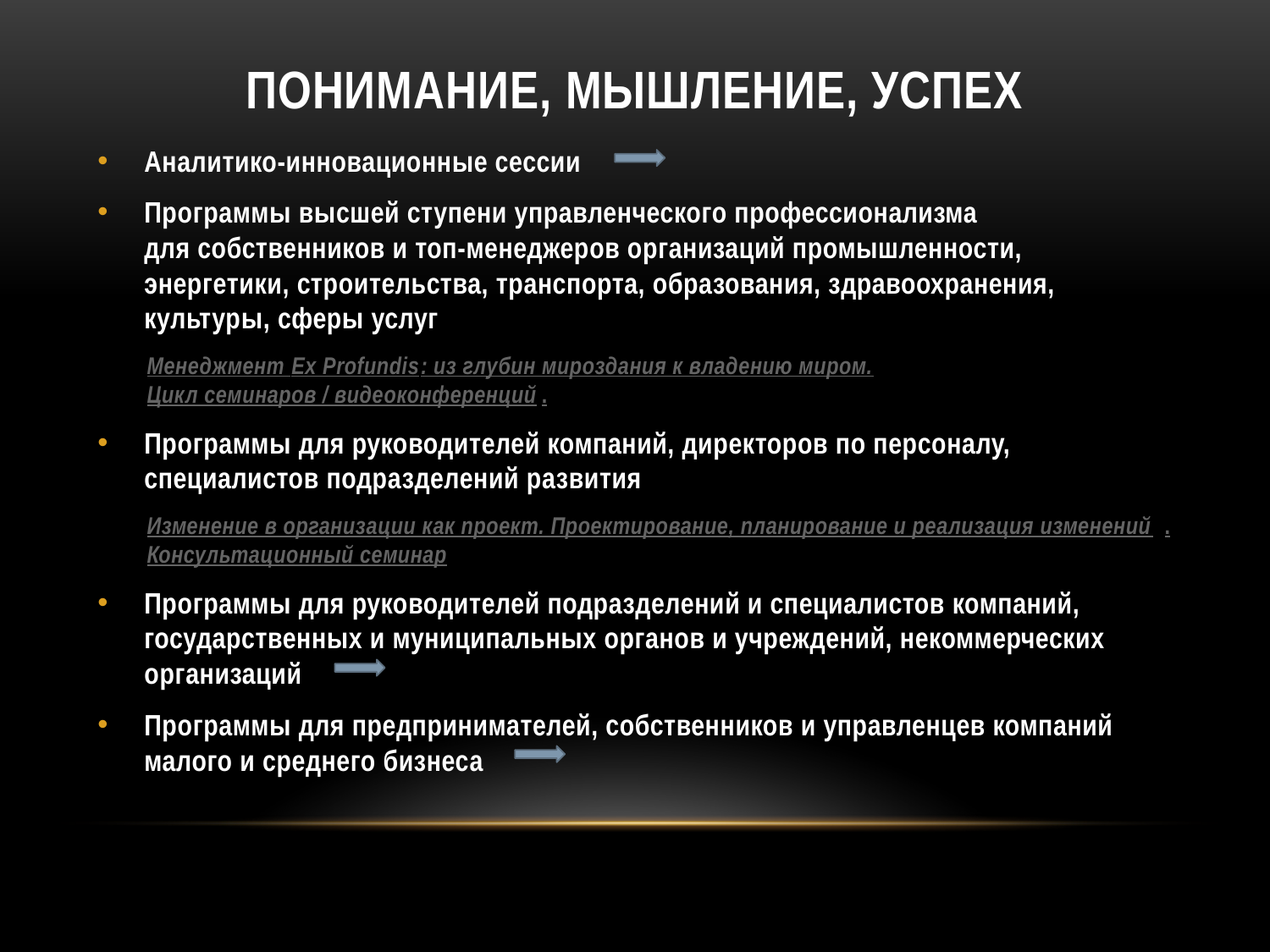

# понимание, Мышление, успех
Аналитико-инновационные сессии
Программы высшей ступени управленческого профессионализма
для собственников и топ-менеджеров организаций промышленности, энергетики, строительства, транспорта, образования, здравоохранения, культуры, сферы услуг
Менеджмент Ex Profundis: из глубин мироздания к владению миром.
Цикл семинаров / видеоконференций.
Программы для руководителей компаний, директоров по персоналу, специалистов подразделений развития
Изменение в организации как проект. Проектирование, планирование и реализация изменений.
Консультационный семинар
Программы для руководителей подразделений и специалистов компаний, государственных и муниципальных органов и учреждений, некоммерческих организаций
Программы для предпринимателей, собственников и управленцев компаний малого и среднего бизнеса